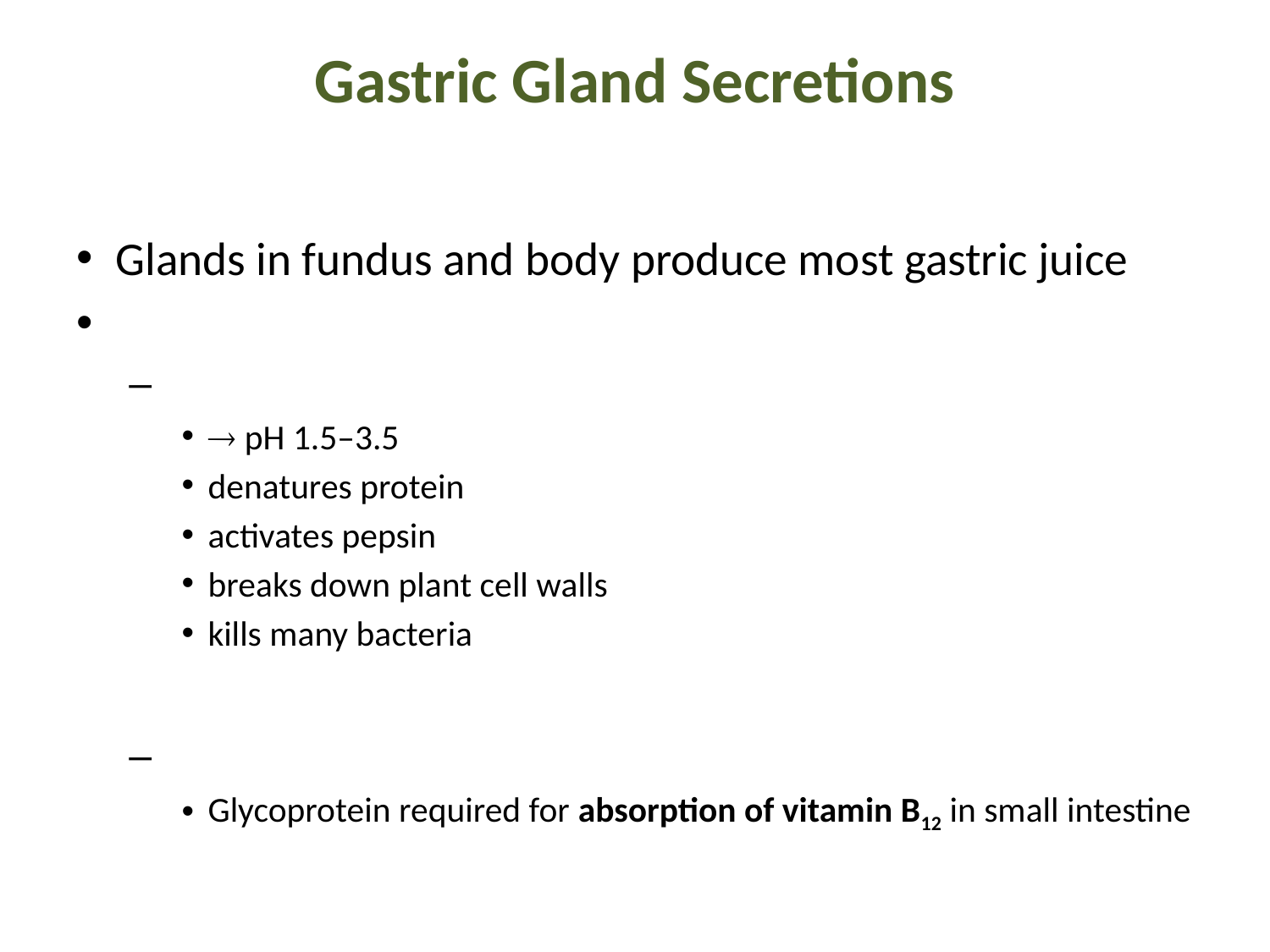

# Gastric Gland Secretions
Glands in fundus and body produce most gastric juice

→ pH 1.5–3.5
denatures protein
activates pepsin
breaks down plant cell walls
kills many bacteria

Glycoprotein required for absorption of vitamin B12 in small intestine